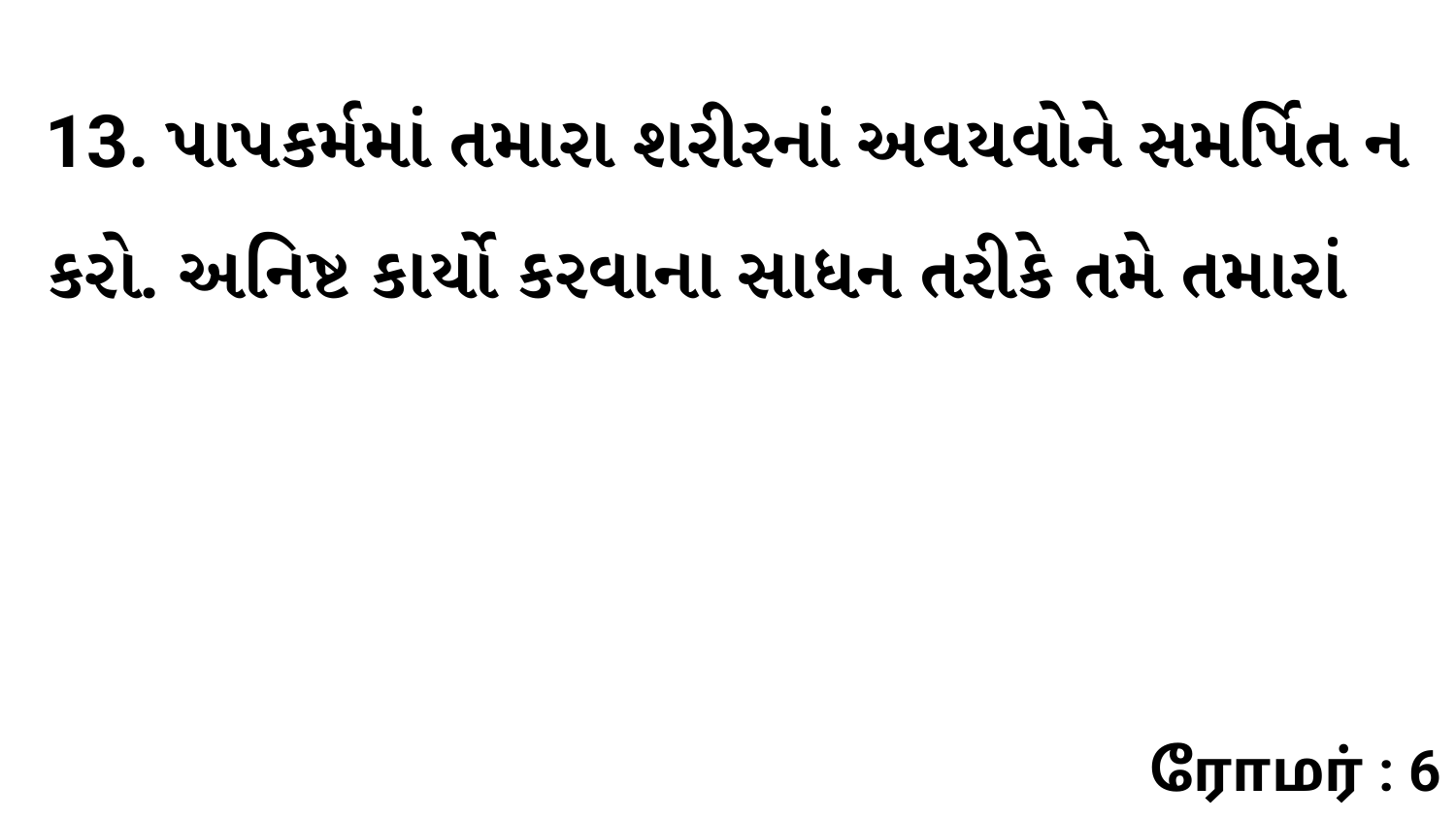

13. પાપકર્મમાં તમારા શરીરનાં અવયવોને સમર્પિત ન કરો. અનિષ્ટ કાર્યો કરવાના સાધન તરીકે તમે તમારાં
ரோமர் : 6